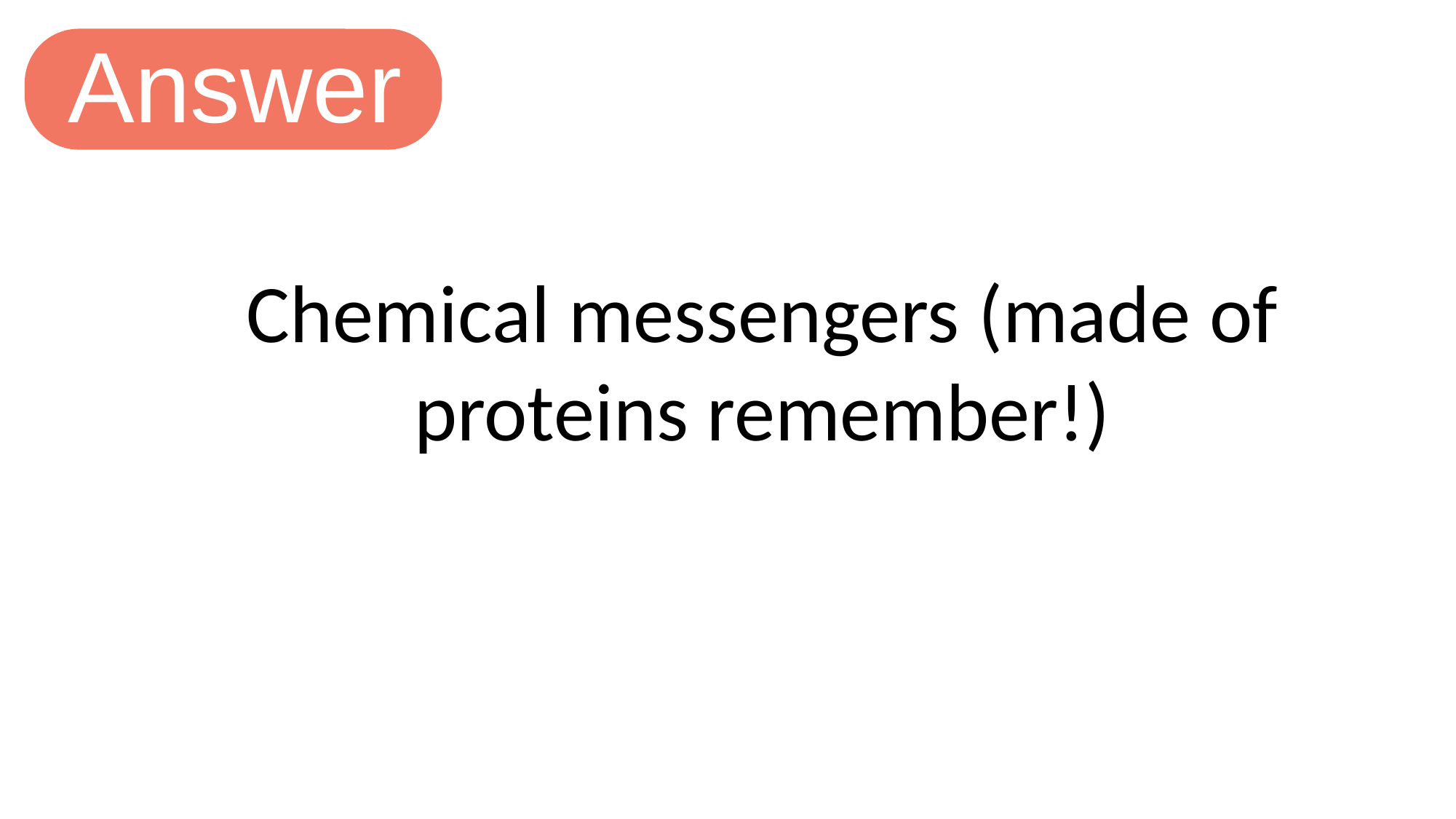

Answer

Chemical messengers (made of proteins remember!)